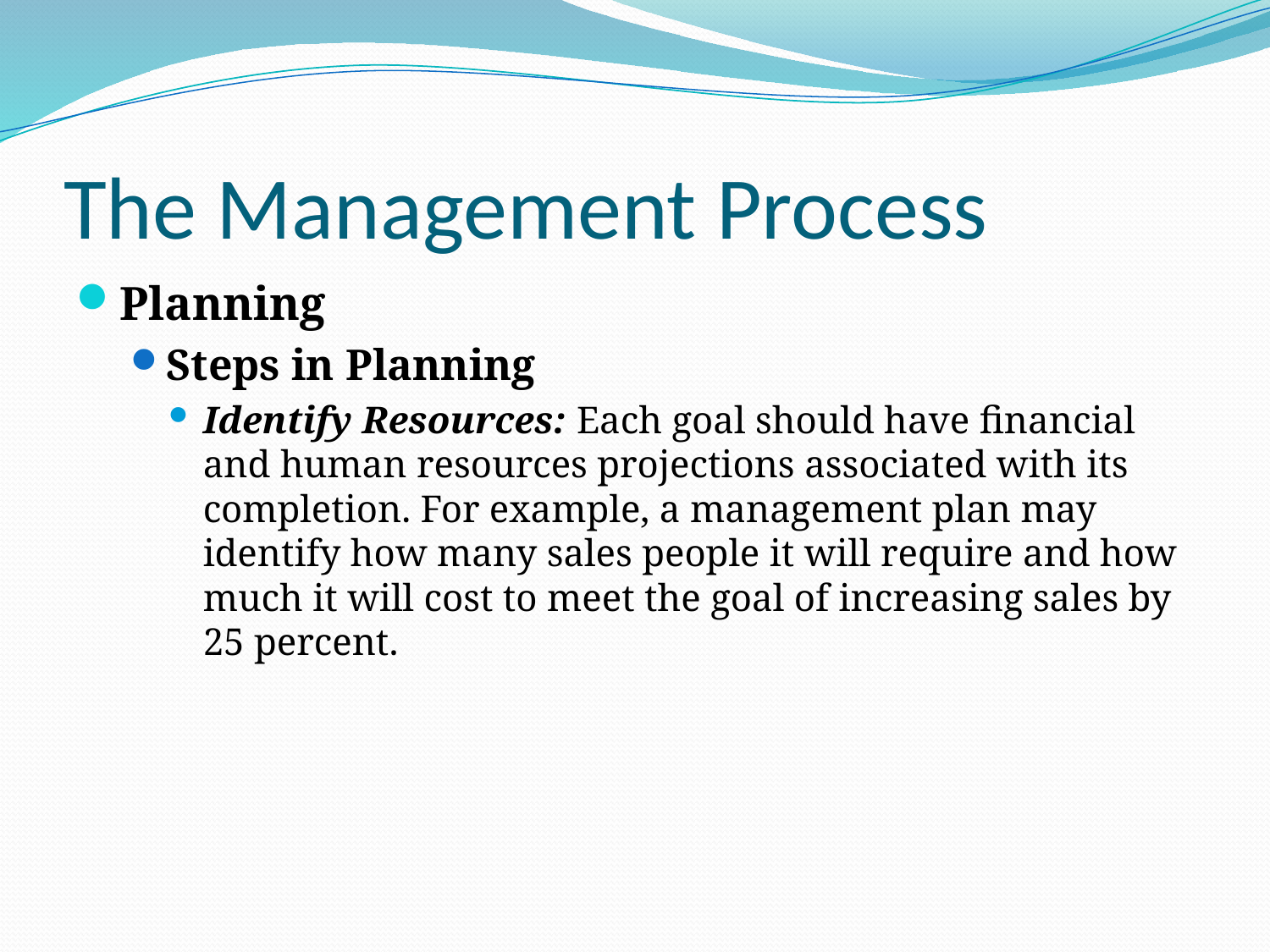

# The Management Process
Planning
Steps in Planning
Identify Resources: Each goal should have financial and human resources projections associated with its completion. For example, a management plan may identify how many sales people it will require and how much it will cost to meet the goal of increasing sales by 25 percent.